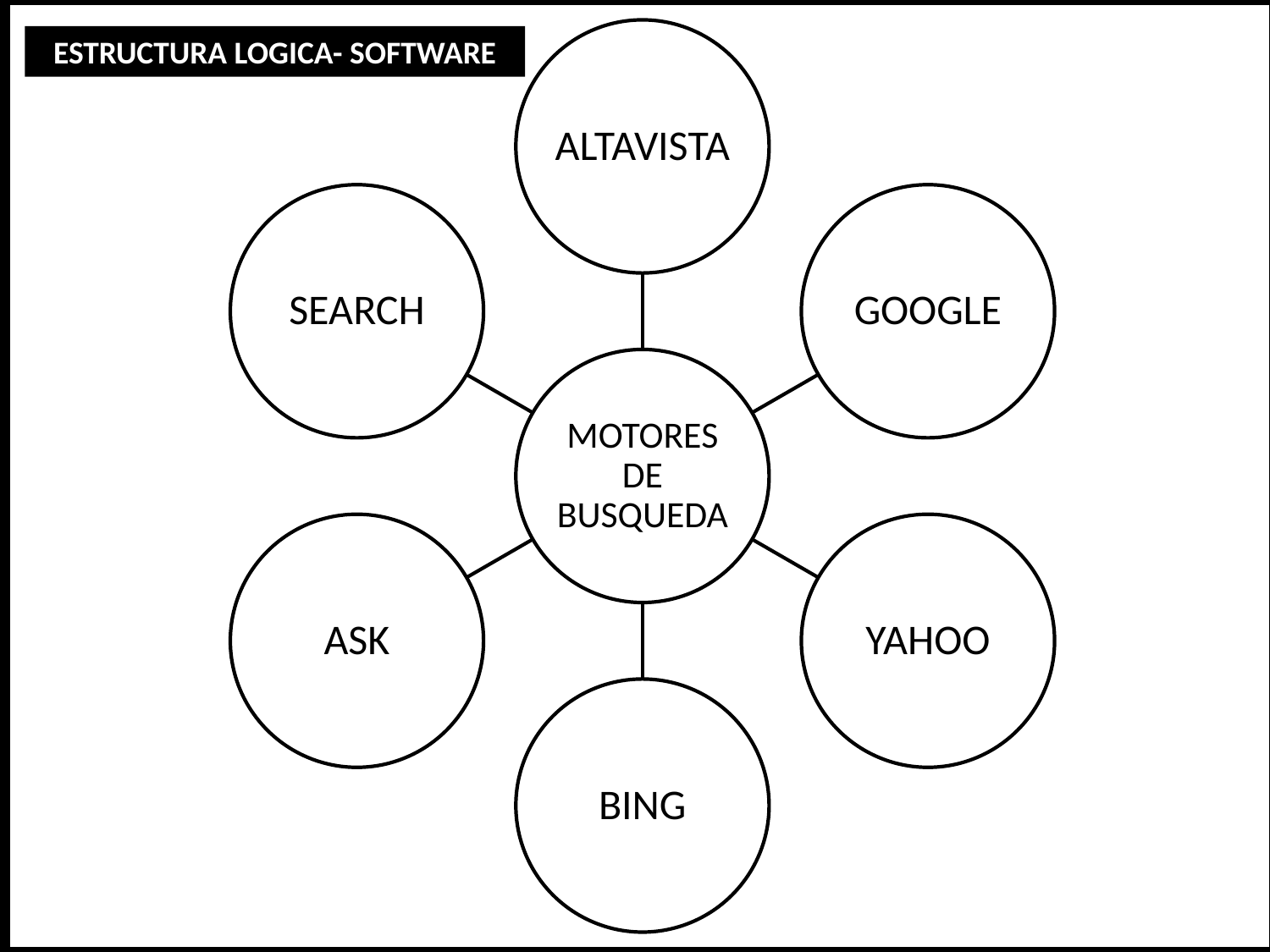

MOTORES DE BUSQUEDA

ALTAVISTA

GOOGLE

YAHOO

BING

ASK

SEARCH
ESTRUCTURA LOGICA- SOFTWARE